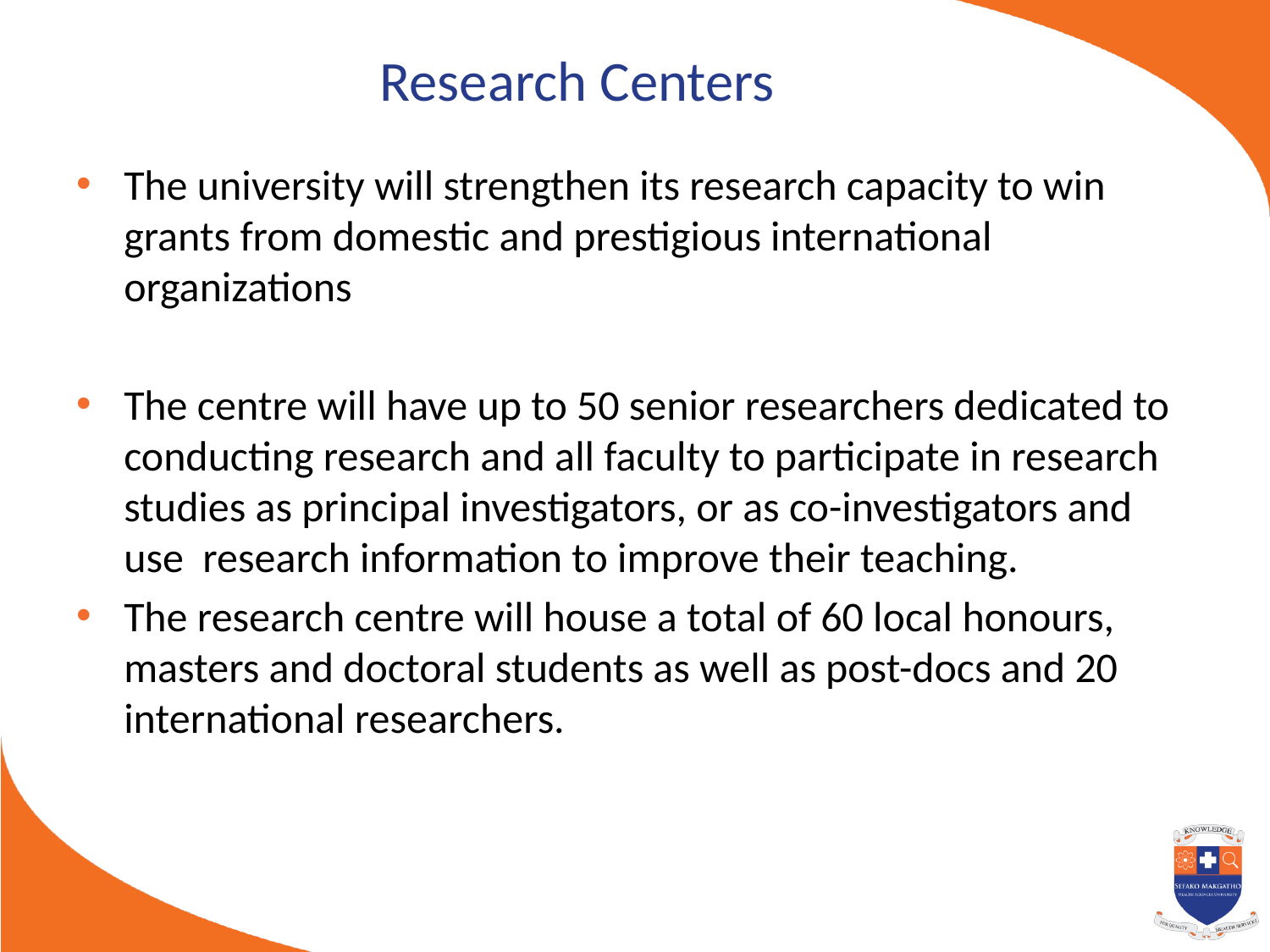

# Research Centers
The university will strengthen its research capacity to win grants from domestic and prestigious international organizations

The centre will have up to 50 senior researchers dedicated to conducting research and all faculty to participate in research studies as principal investigators, or as co-investigators and use  research information to improve their teaching.
The research centre will house a total of 60 local honours, masters and doctoral students as well as post-docs and 20 international researchers.